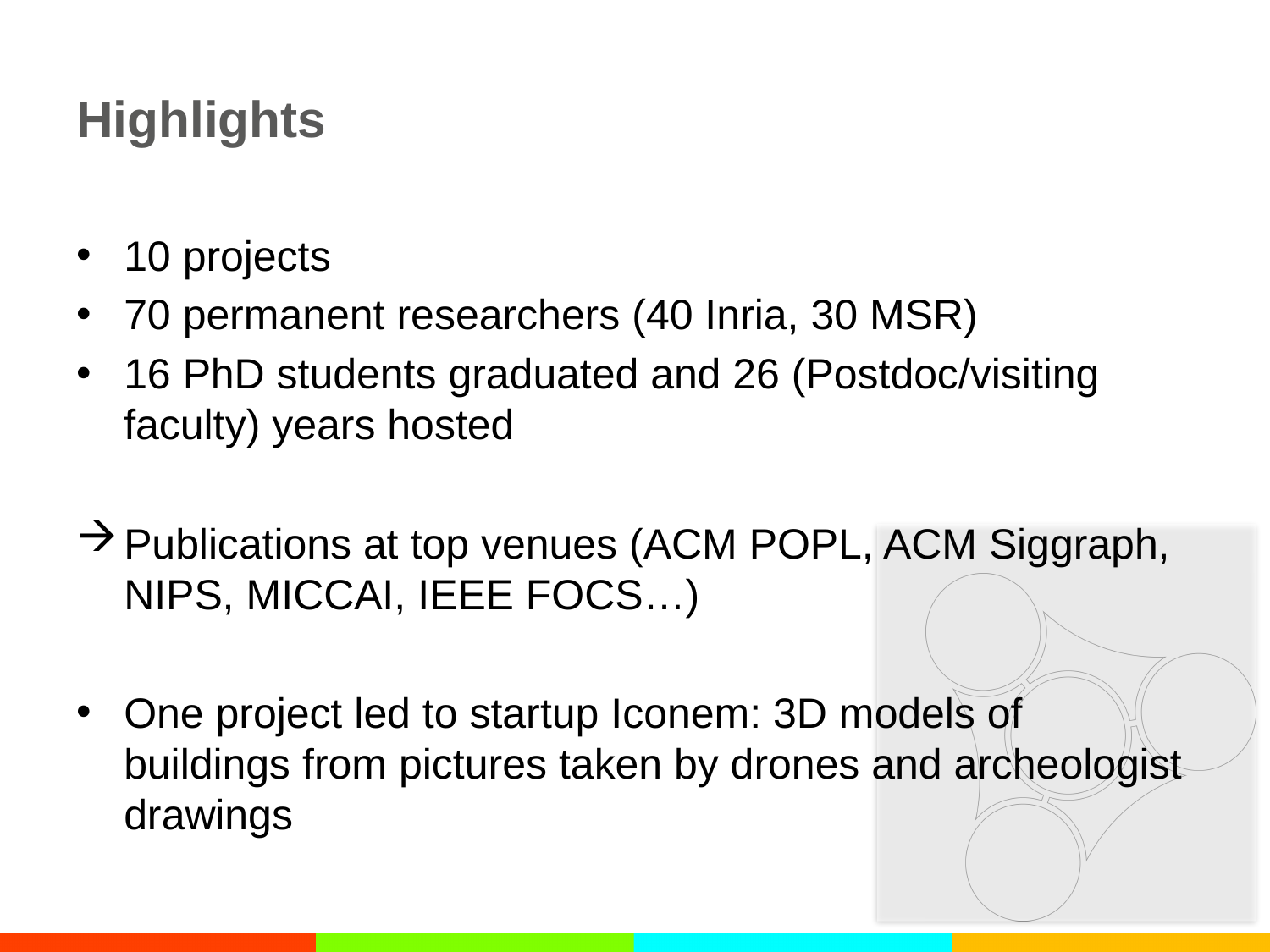

# Highlights
10 projects
70 permanent researchers (40 Inria, 30 MSR)
16 PhD students graduated and 26 (Postdoc/visiting faculty) years hosted

Publications at top venues (ACM POPL, ACM Siggraph, NIPS, MICCAI, IEEE FOCS…)

One project led to startup Iconem: 3D models of buildings from pictures taken by drones and archeologist drawings